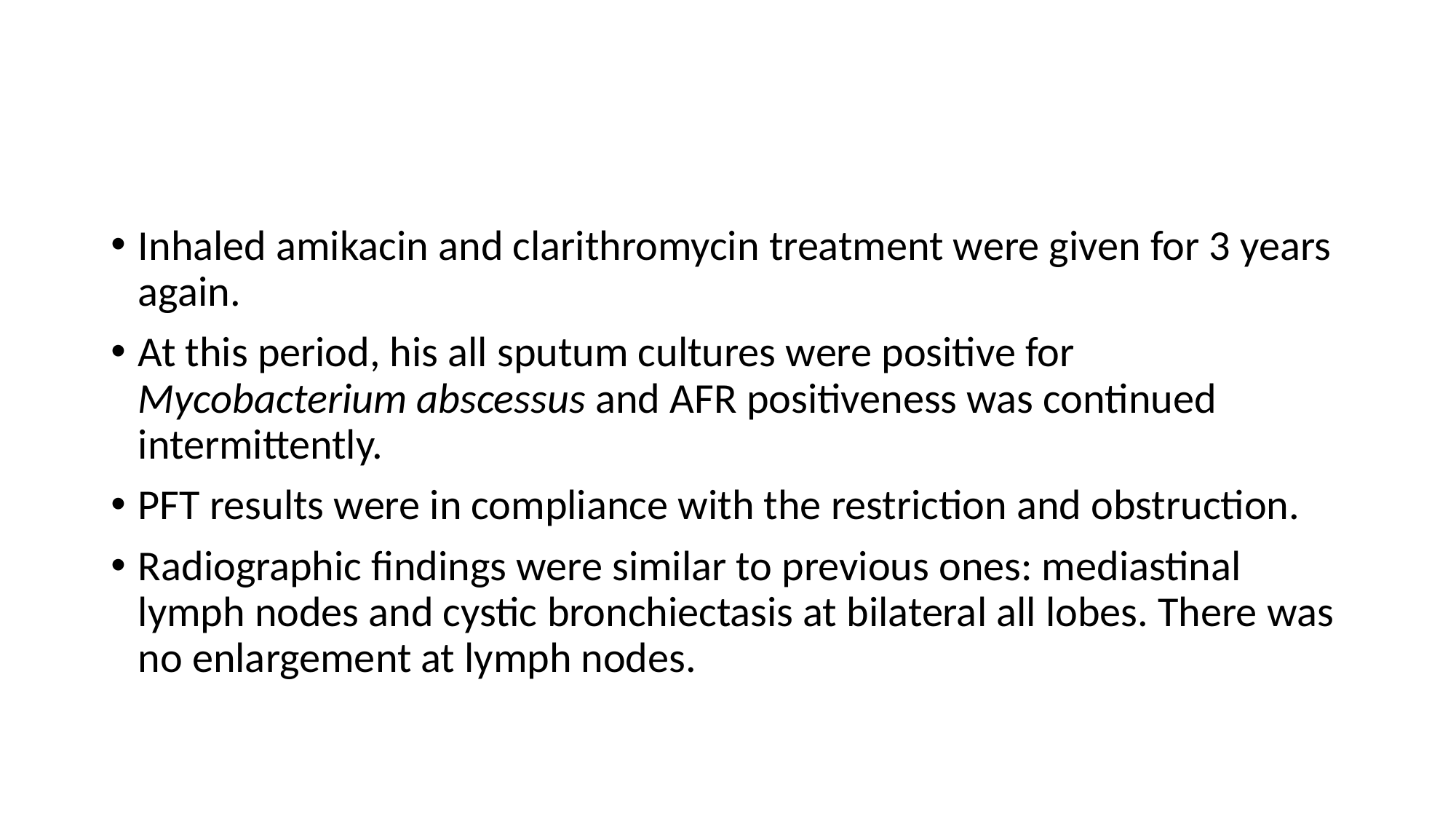

#
Inhaled amikacin and clarithromycin treatment were given for 3 years again.
At this period, his all sputum cultures were positive for Mycobacterium abscessus and AFR positiveness was continued intermittently.
PFT results were in compliance with the restriction and obstruction.
Radiographic findings were similar to previous ones: mediastinal lymph nodes and cystic bronchiectasis at bilateral all lobes. There was no enlargement at lymph nodes.